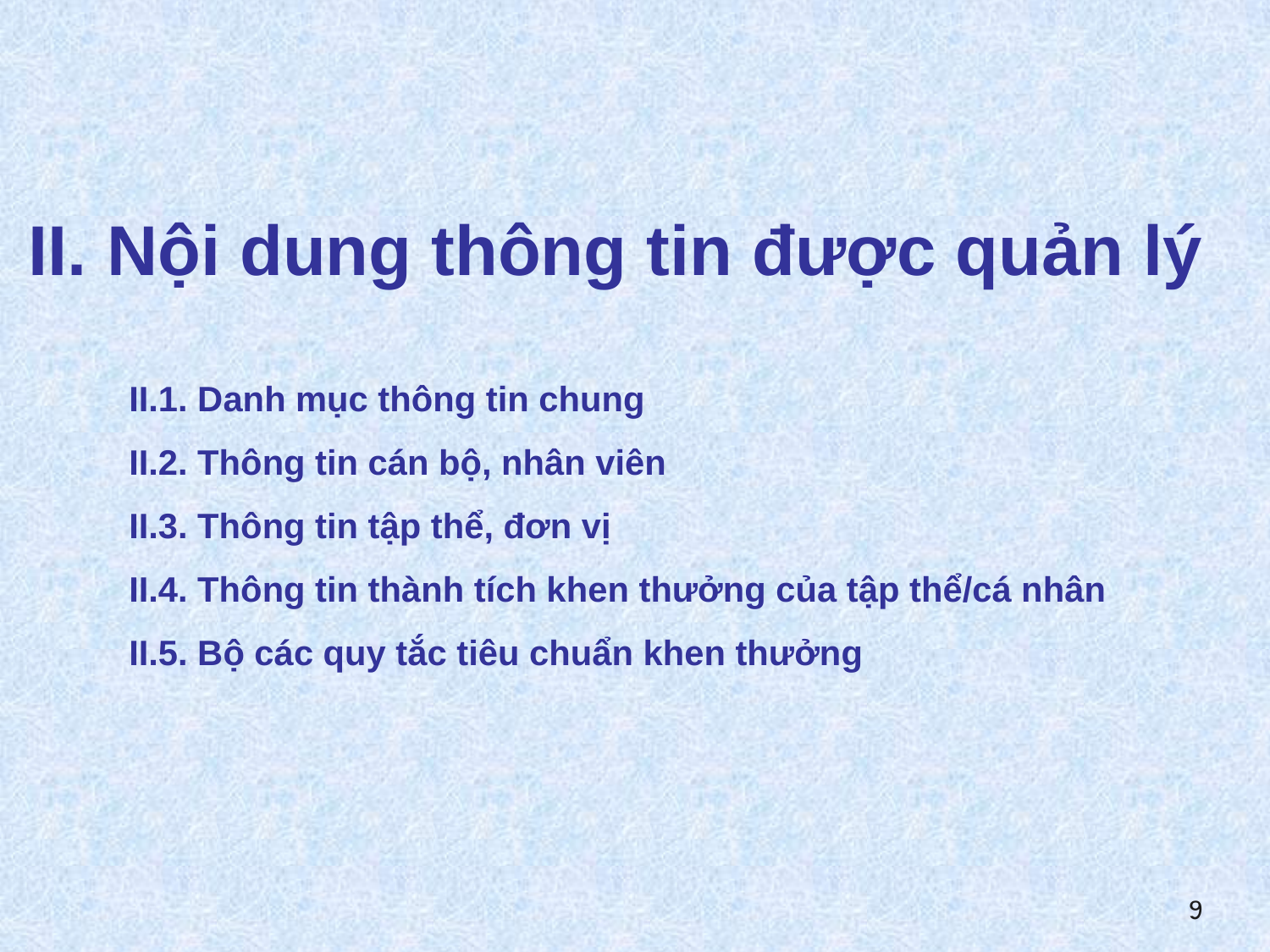

# II. Nội dung thông tin được quản lý
II.1. Danh mục thông tin chung
II.2. Thông tin cán bộ, nhân viên
II.3. Thông tin tập thể, đơn vị
II.4. Thông tin thành tích khen thưởng của tập thể/cá nhân
II.5. Bộ các quy tắc tiêu chuẩn khen thưởng
9